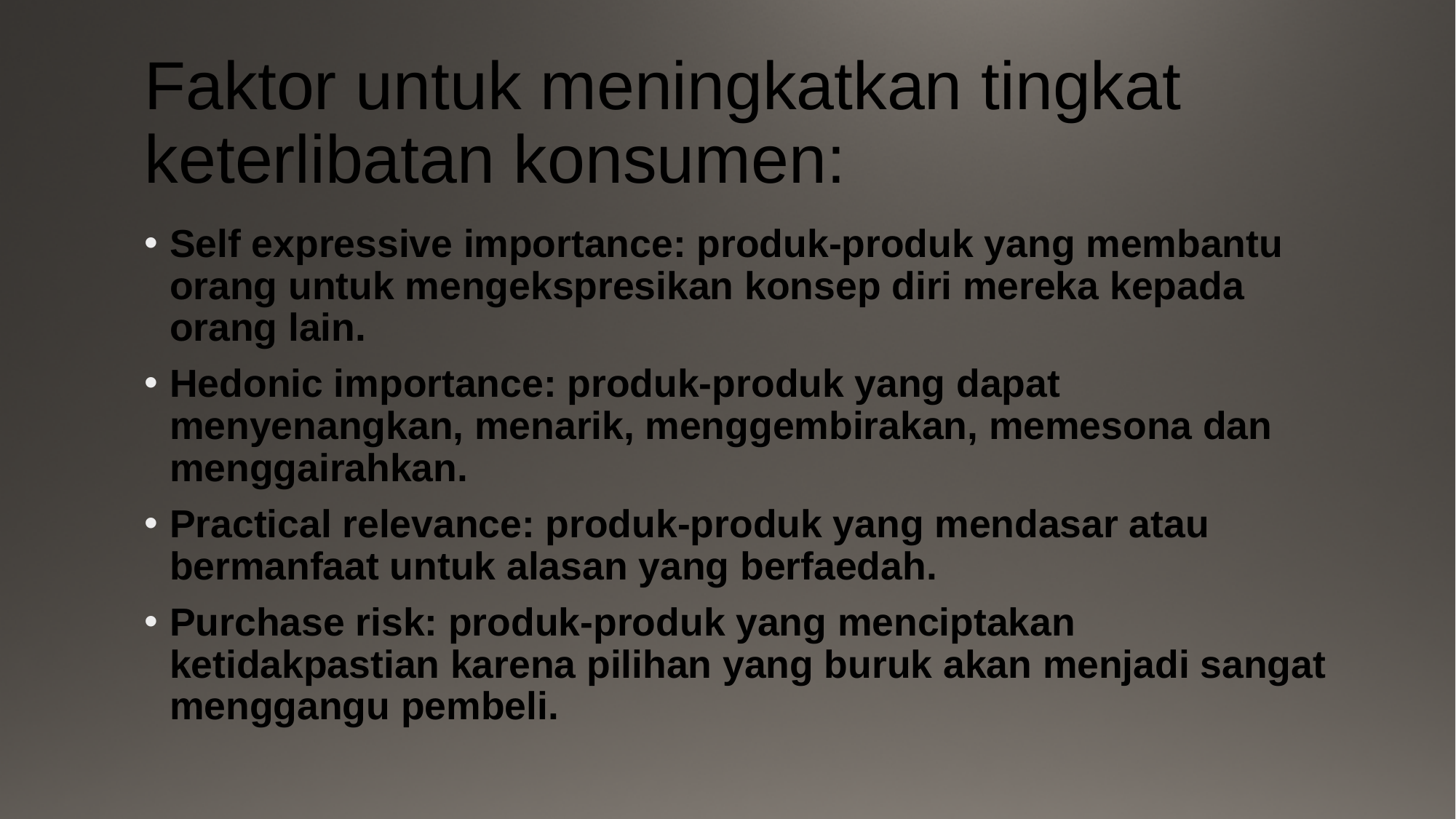

# Faktor untuk meningkatkan tingkat keterlibatan konsumen:
Self expressive importance: produk-produk yang membantu orang untuk mengekspresikan konsep diri mereka kepada orang lain.
Hedonic importance: produk-produk yang dapat menyenangkan, menarik, menggembirakan, memesona dan menggairahkan.
Practical relevance: produk-produk yang mendasar atau bermanfaat untuk alasan yang berfaedah.
Purchase risk: produk-produk yang menciptakan ketidakpastian karena pilihan yang buruk akan menjadi sangat menggangu pembeli.